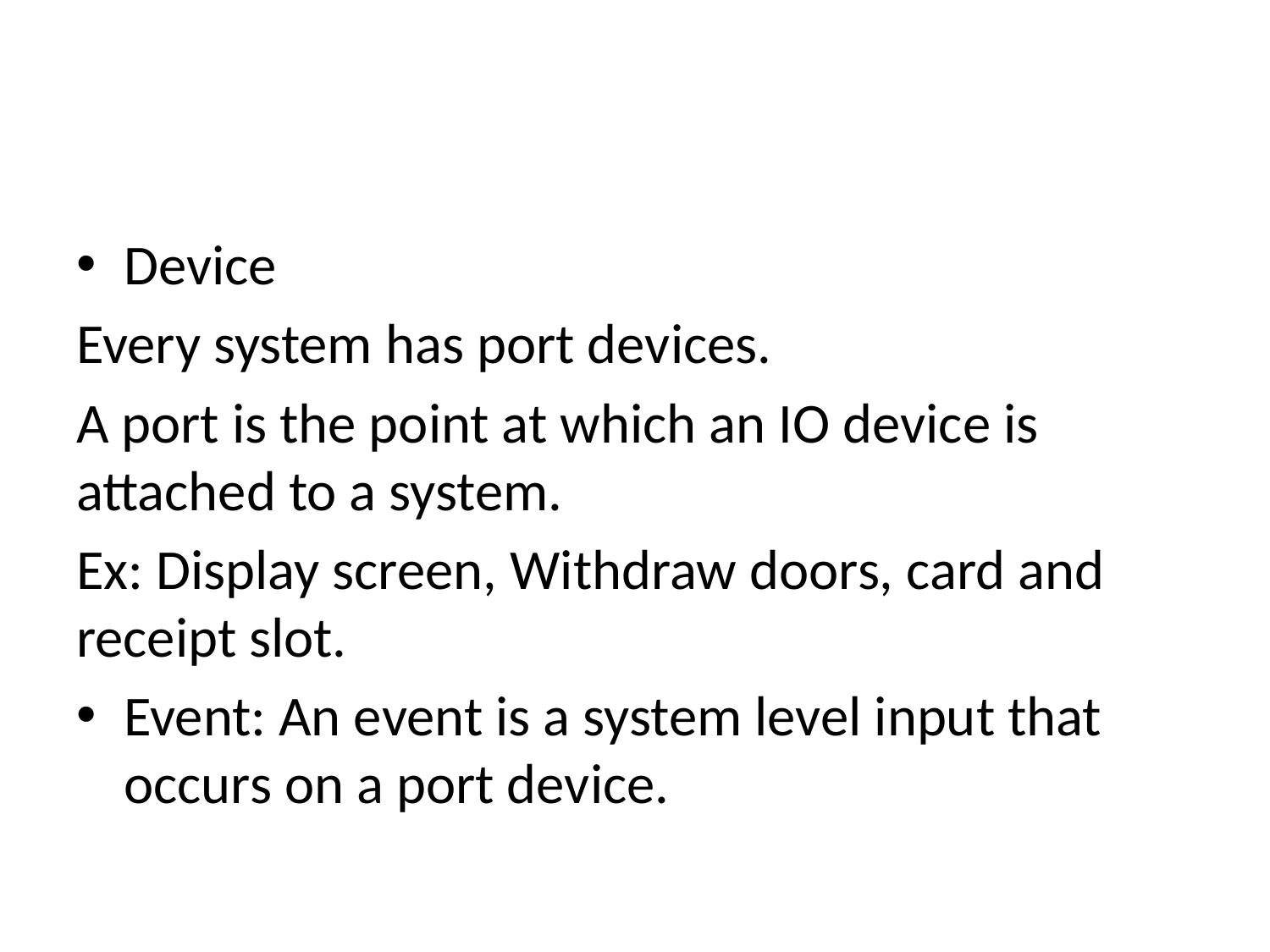

#
Device
Every system has port devices.
A port is the point at which an IO device is attached to a system.
Ex: Display screen, Withdraw doors, card and receipt slot.
Event: An event is a system level input that occurs on a port device.